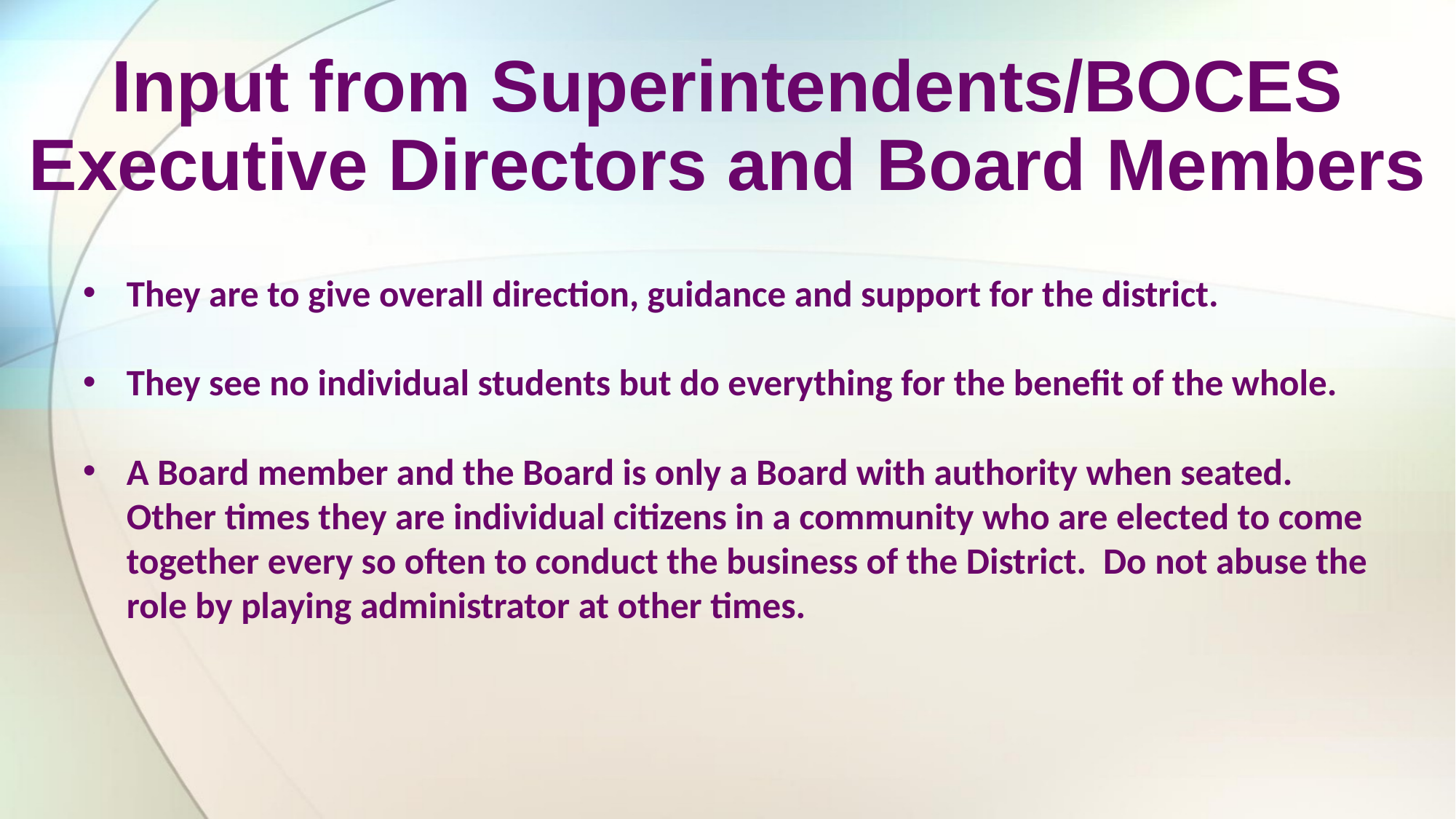

Input from Superintendents/BOCES Executive Directors and Board Members

They are to give overall direction, guidance and support for the district.

They see no individual students but do everything for the benefit of the whole.

A Board member and the Board is only a Board with authority when seated.  Other times they are individual citizens in a community who are elected to come together every so often to conduct the business of the District.  Do not abuse the role by playing administrator at other times.